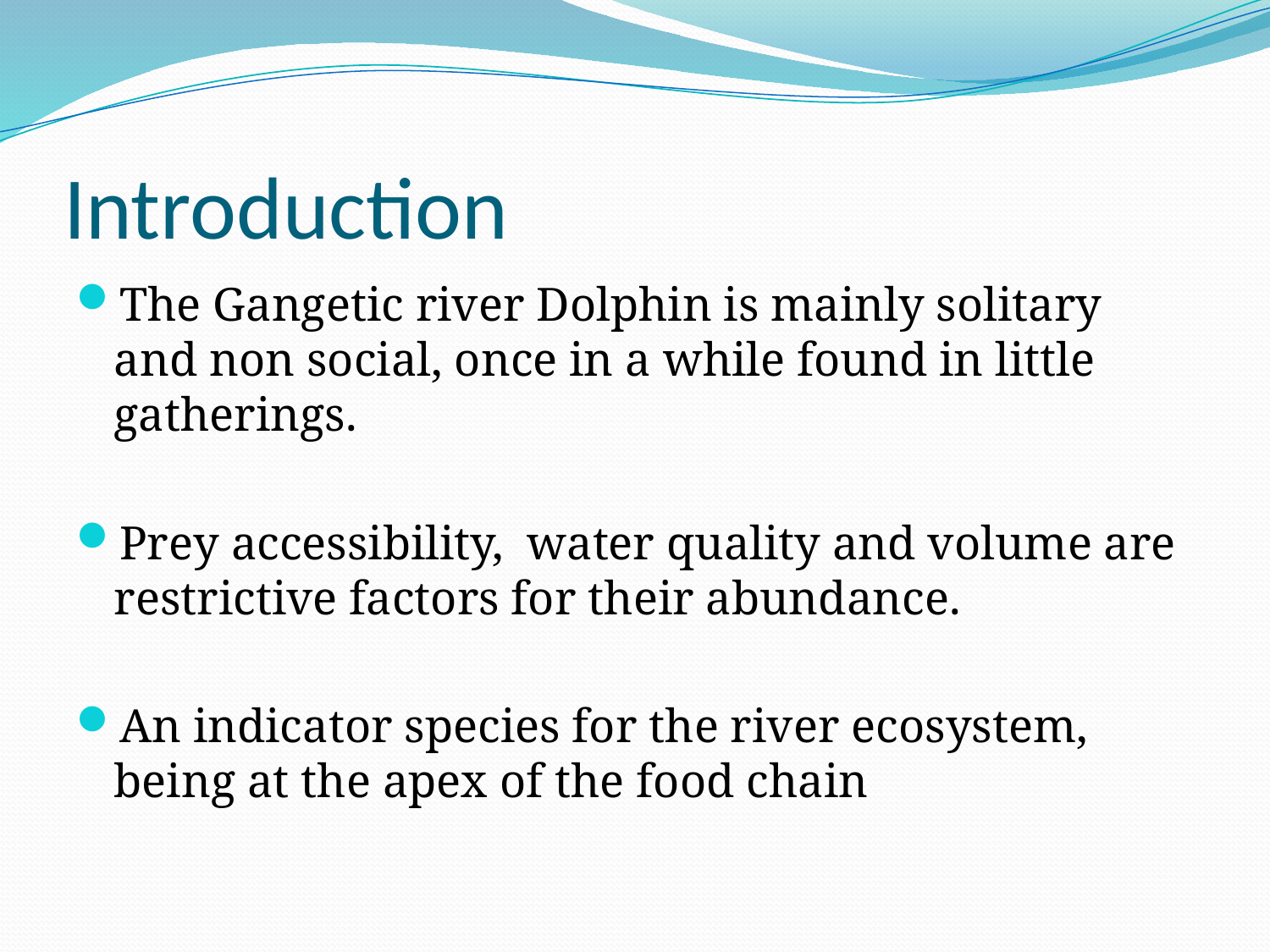

# Introduction
The Gangetic river Dolphin is mainly solitary and non social, once in a while found in little gatherings.

Prey accessibility,  water quality and volume are restrictive factors for their abundance.

An indicator species for the river ecosystem, being at the apex of the food chain